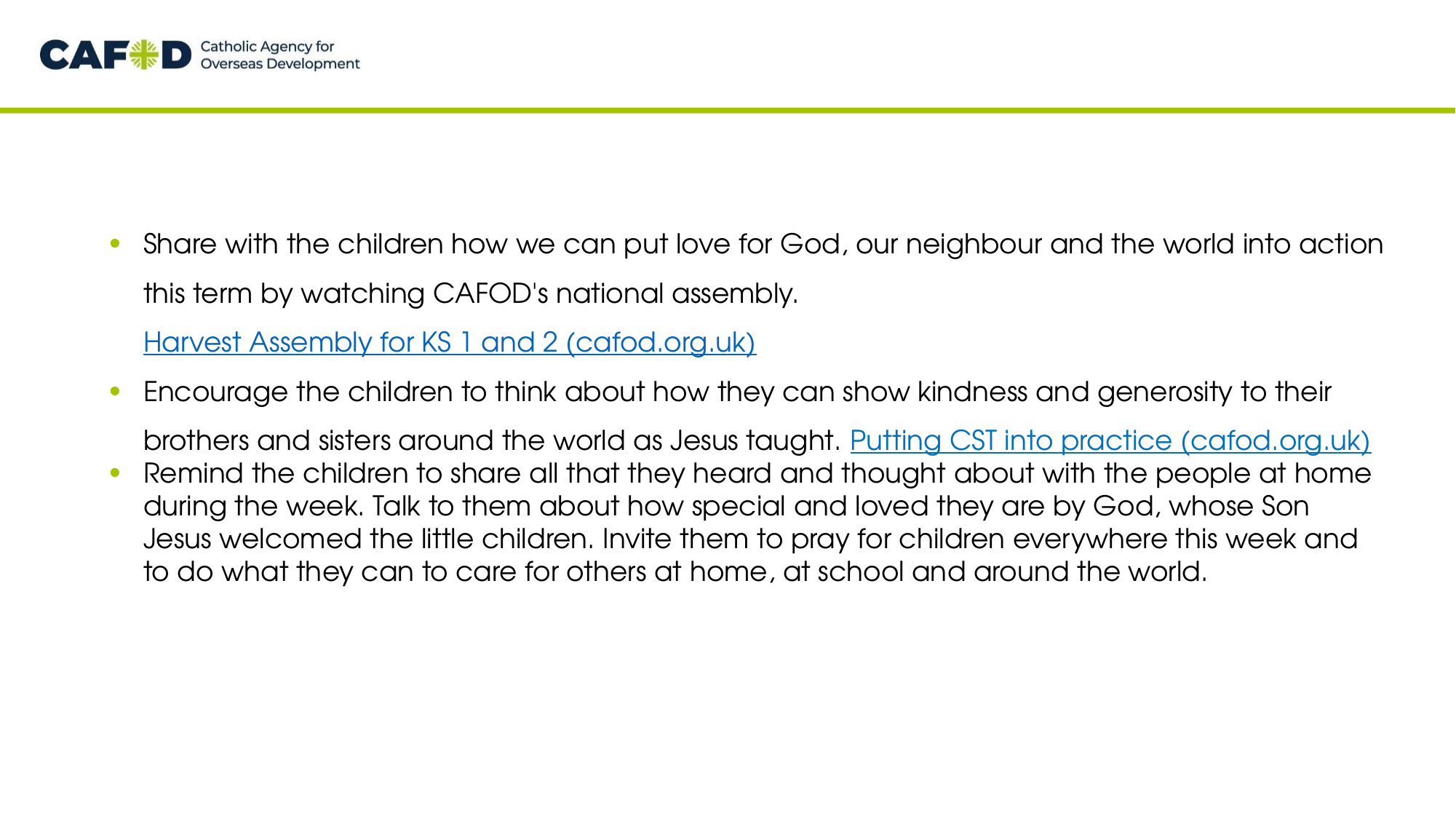

Share with the children how we can put love for God, our neighbour and the world into action this term by watching CAFOD's national assembly. Harvest Assembly for KS 1 and 2 (cafod.org.uk)
Encourage the children to think about how they can show kindness and generosity to their brothers and sisters around the world as Jesus taught. Putting CST into practice (cafod.org.uk)
Remind the children to share all that they heard and thought about with the people at home during the week. Talk to them about how special and loved they are by God, whose Son Jesus welcomed the little children. Invite them to pray for children everywhere this week and to do what they can to care for others at home, at school and around the world.